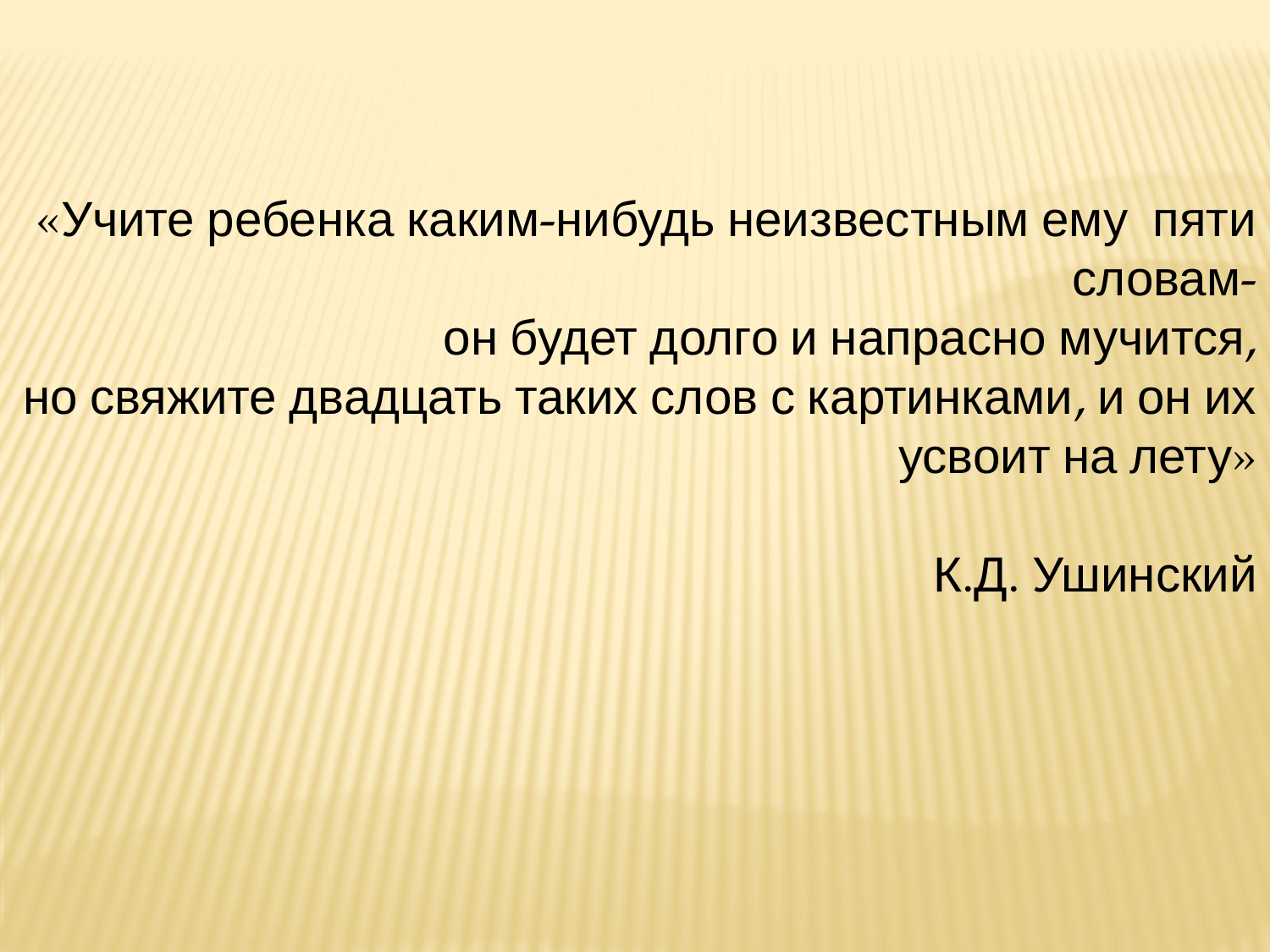

«Учите ребенка каким-нибудь неизвестным ему  пяти словам-
он будет долго и напрасно мучится,
но свяжите двадцать таких слов с картинками, и он их усвоит на лету»

К.Д. Ушинский